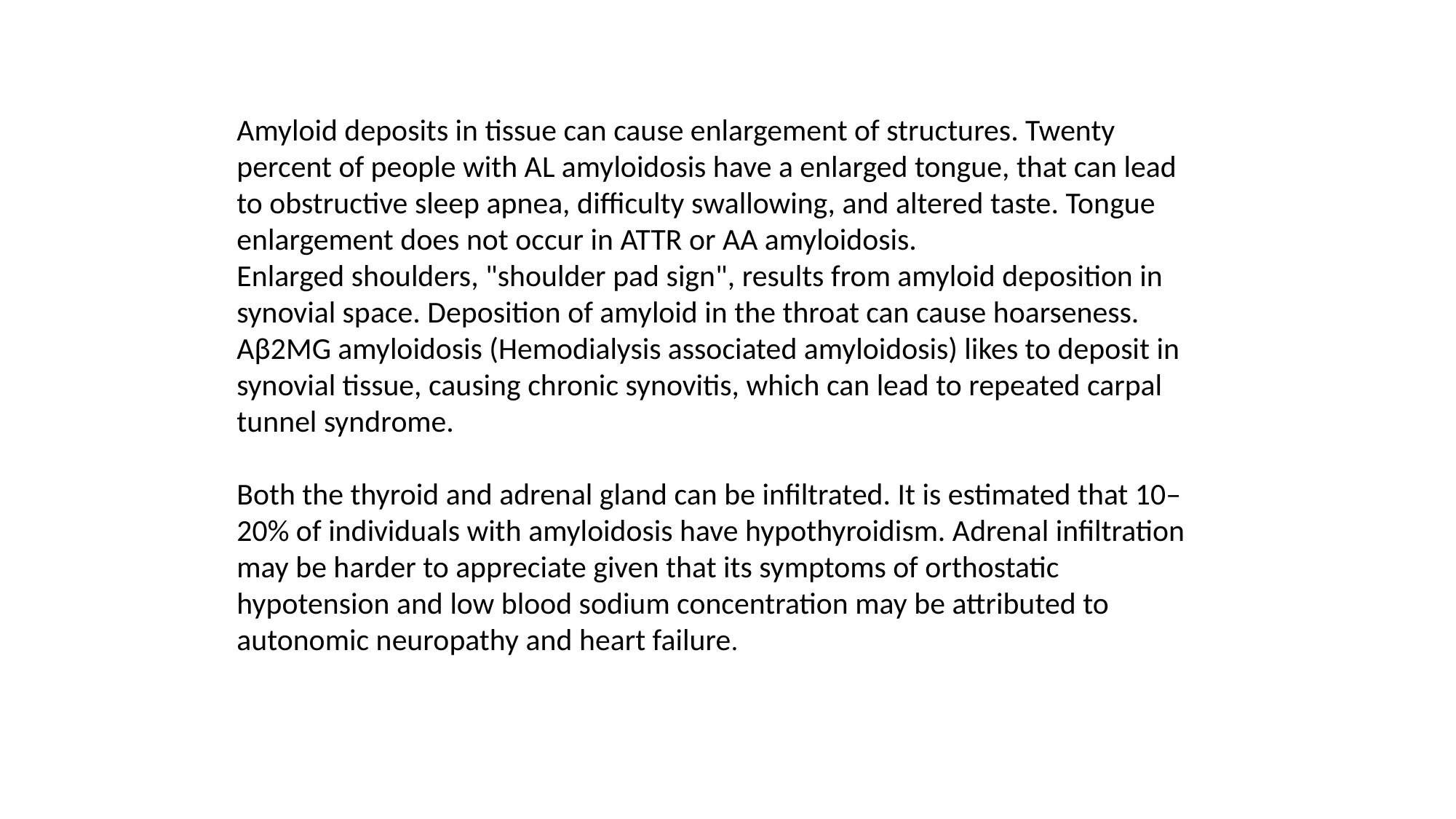

Amyloid deposits in tissue can cause enlargement of structures. Twenty percent of people with AL amyloidosis have a enlarged tongue, that can lead to obstructive sleep apnea, difficulty swallowing, and altered taste. Tongue enlargement does not occur in ATTR or AA amyloidosis.
Enlarged shoulders, "shoulder pad sign", results from amyloid deposition in synovial space. Deposition of amyloid in the throat can cause hoarseness. Aβ2MG amyloidosis (Hemodialysis associated amyloidosis) likes to deposit in synovial tissue, causing chronic synovitis, which can lead to repeated carpal tunnel syndrome.

Both the thyroid and adrenal gland can be infiltrated. It is estimated that 10–20% of individuals with amyloidosis have hypothyroidism. Adrenal infiltration may be harder to appreciate given that its symptoms of orthostatic hypotension and low blood sodium concentration may be attributed to autonomic neuropathy and heart failure.